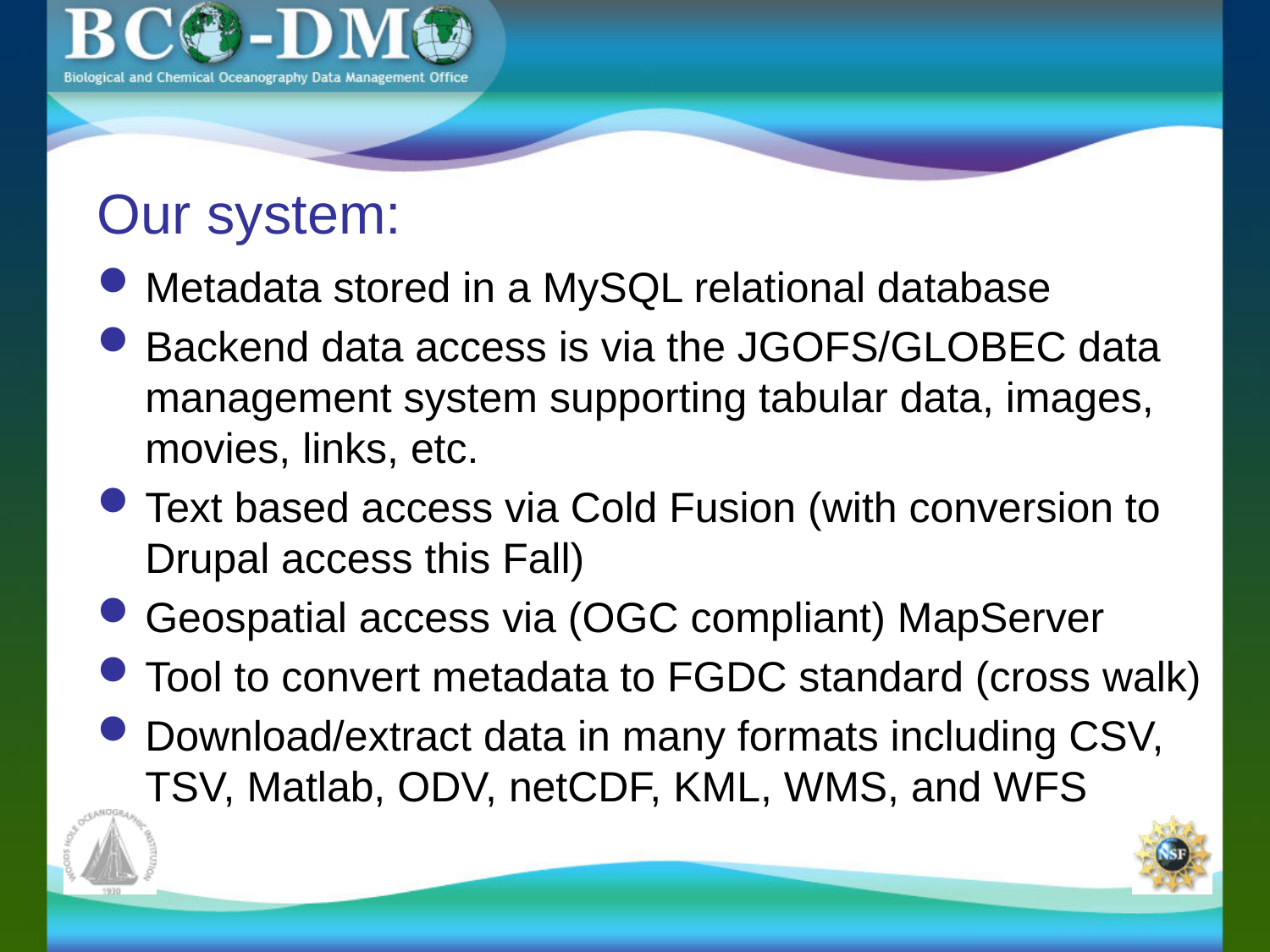

# Our system:
Metadata stored in a MySQL relational database
Backend data access is via the JGOFS/GLOBEC data management system supporting tabular data, images, movies, links, etc.
Text based access via Cold Fusion (with conversion to Drupal access this Fall)
Geospatial access via (OGC compliant) MapServer
Tool to convert metadata to FGDC standard (cross walk)
Download/extract data in many formats including CSV, TSV, Matlab, ODV, netCDF, KML, WMS, and WFS